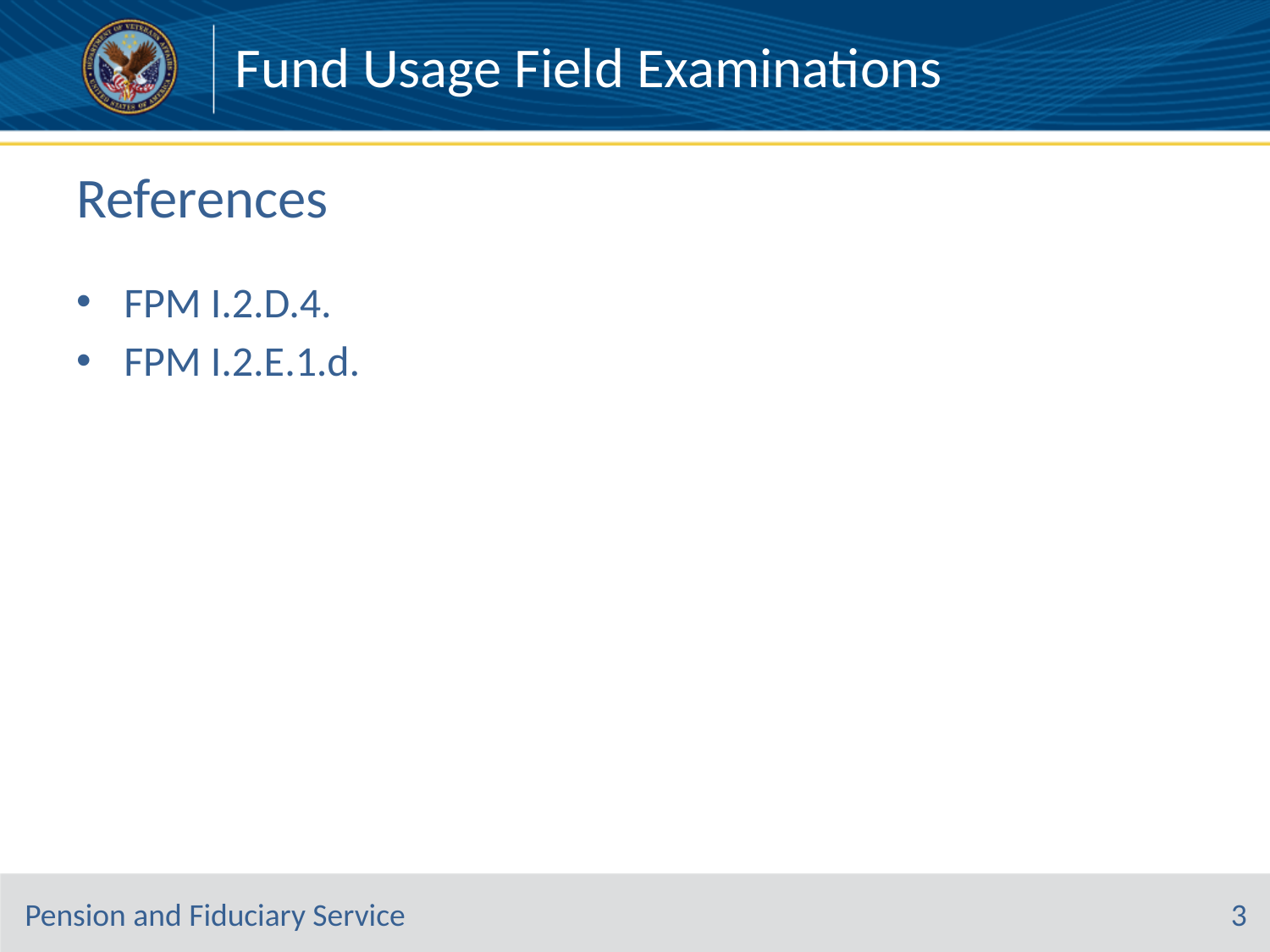

Fund Usage Field Examinations
# References
FPM I.2.D.4.
FPM I.2.E.1.d.

3